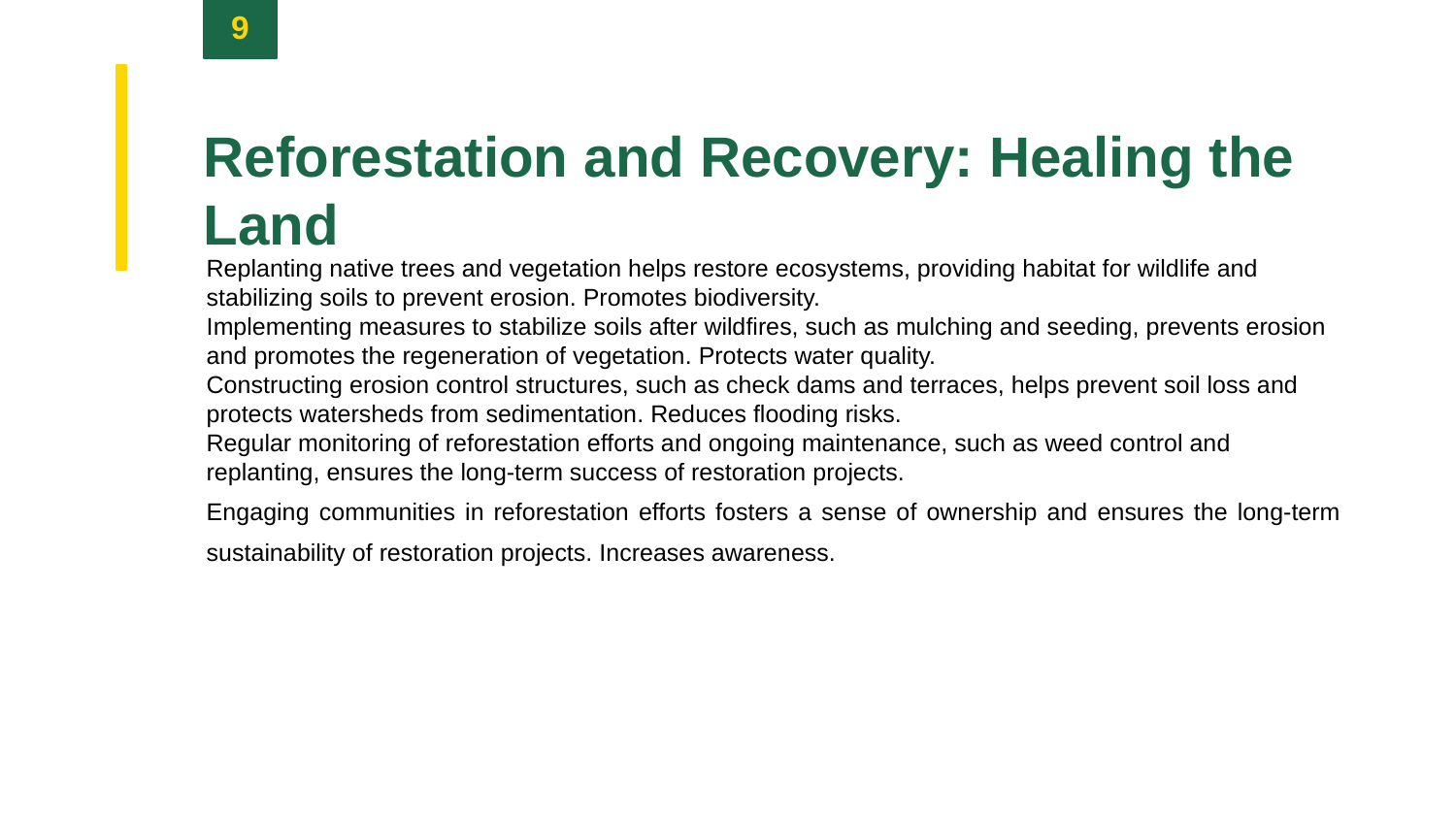

9

Reforestation and Recovery: Healing the Land
Replanting native trees and vegetation helps restore ecosystems, providing habitat for wildlife and stabilizing soils to prevent erosion. Promotes biodiversity.
Implementing measures to stabilize soils after wildfires, such as mulching and seeding, prevents erosion and promotes the regeneration of vegetation. Protects water quality.
Constructing erosion control structures, such as check dams and terraces, helps prevent soil loss and protects watersheds from sedimentation. Reduces flooding risks.
Regular monitoring of reforestation efforts and ongoing maintenance, such as weed control and replanting, ensures the long-term success of restoration projects.
Engaging communities in reforestation efforts fosters a sense of ownership and ensures the long-term sustainability of restoration projects. Increases awareness.